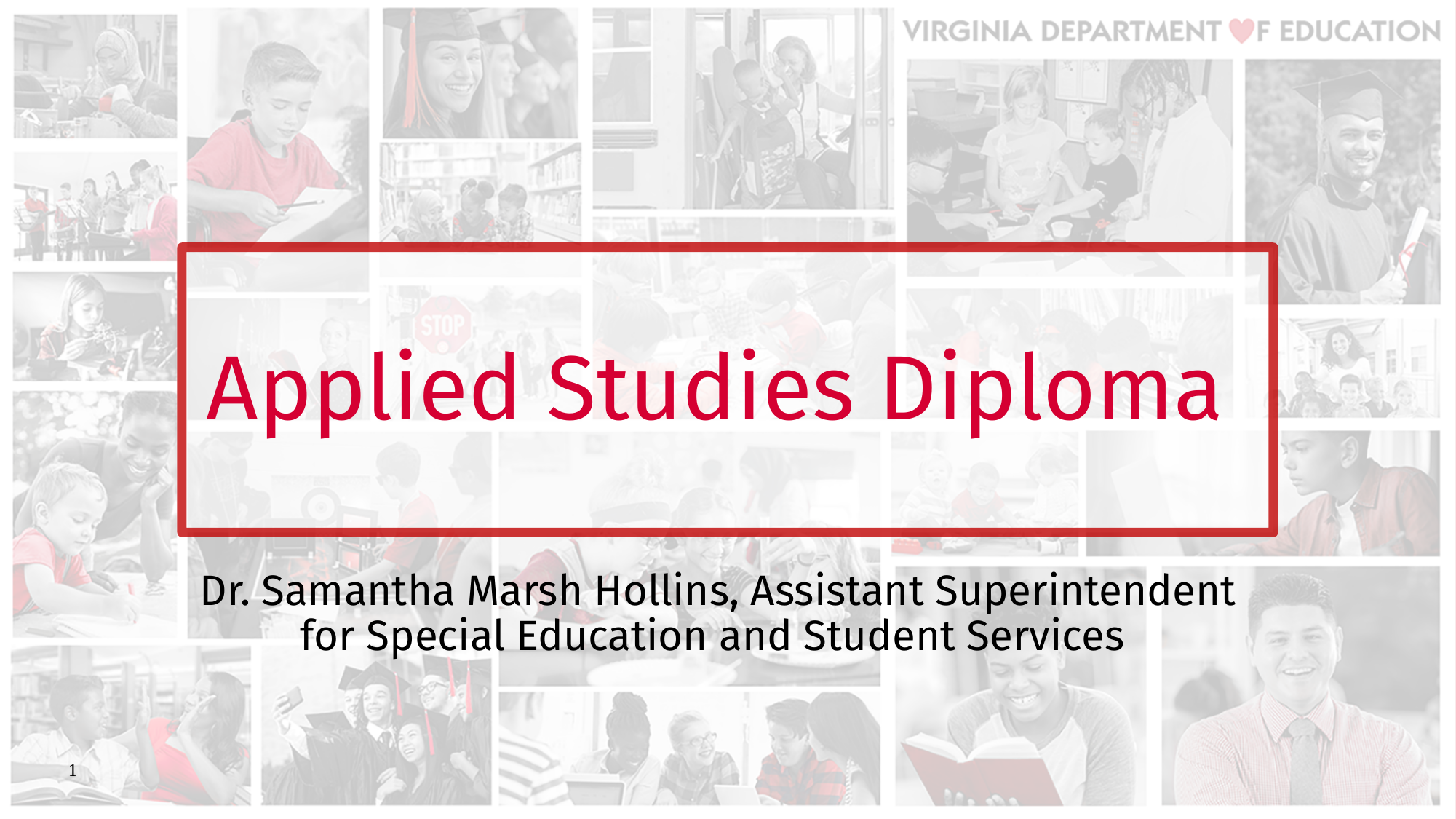

# Applied Studies Diploma
Dr. Samantha Marsh Hollins, Assistant Superintendent for Special Education and Student Services
1